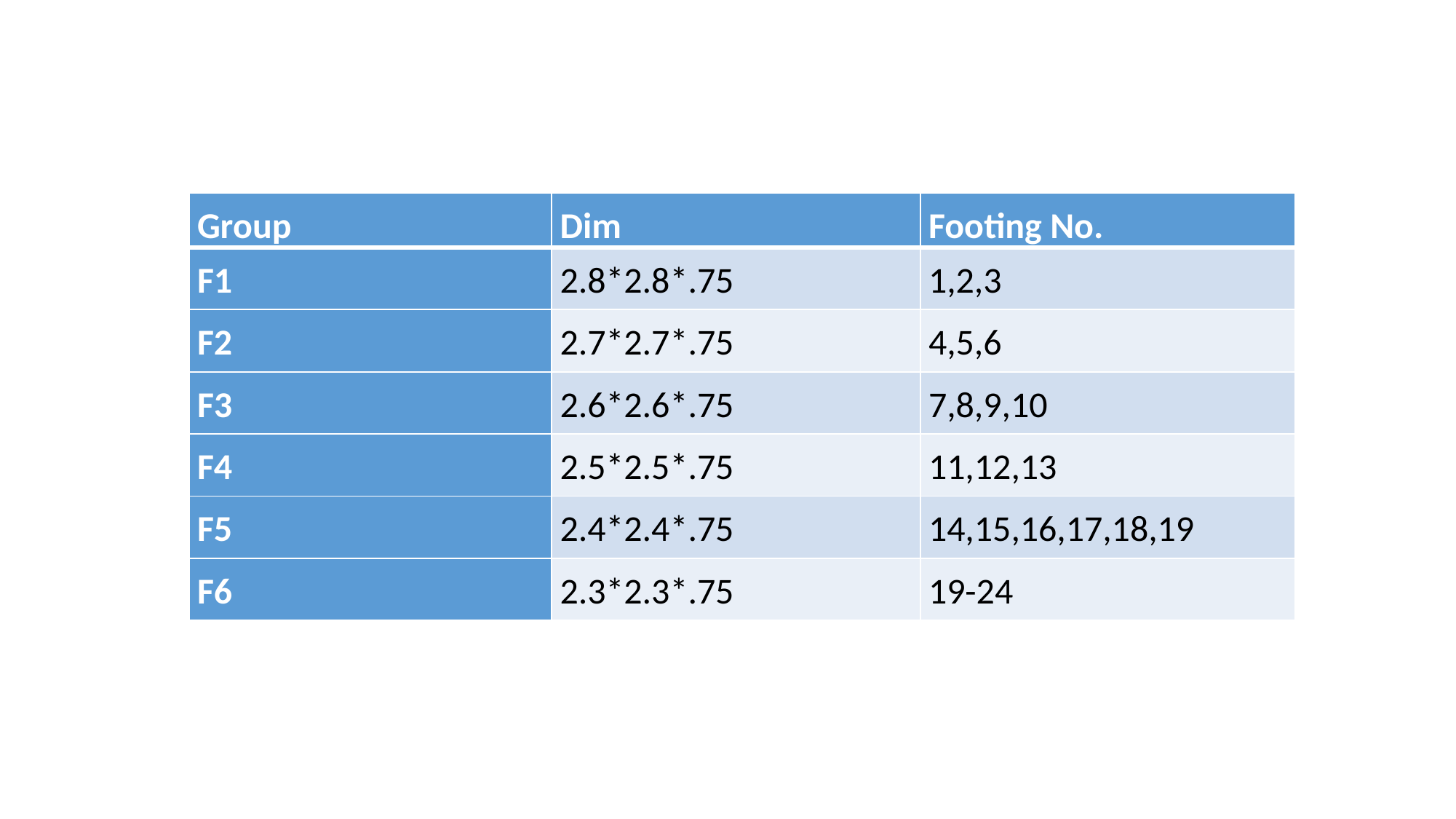

| Group | Dim | Footing No. |
| --- | --- | --- |
| F1 | 2.8\*2.8\*.75 | 1,2,3 |
| F2 | 2.7\*2.7\*.75 | 4,5,6 |
| F3 | 2.6\*2.6\*.75 | 7,8,9,10 |
| F4 | 2.5\*2.5\*.75 | 11,12,13 |
| F5 | 2.4\*2.4\*.75 | 14,15,16,17,18,19 |
| F6 | 2.3\*2.3\*.75 | 19-24 |